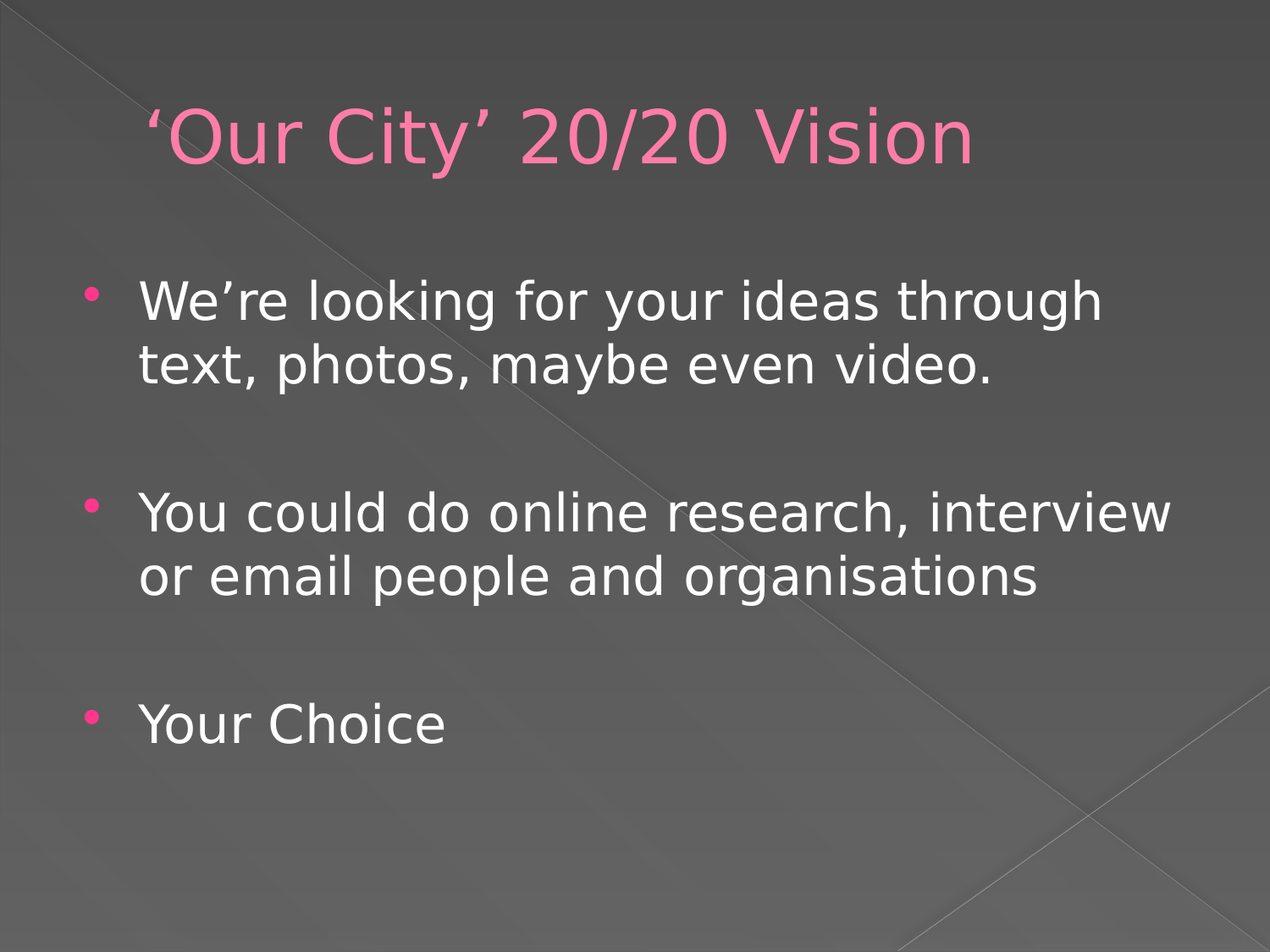

# ‘Our City’ 20/20 Vision
We’re looking for your ideas through text, photos, maybe even video.

You could do online research, interview or email people and organisations

Your Choice